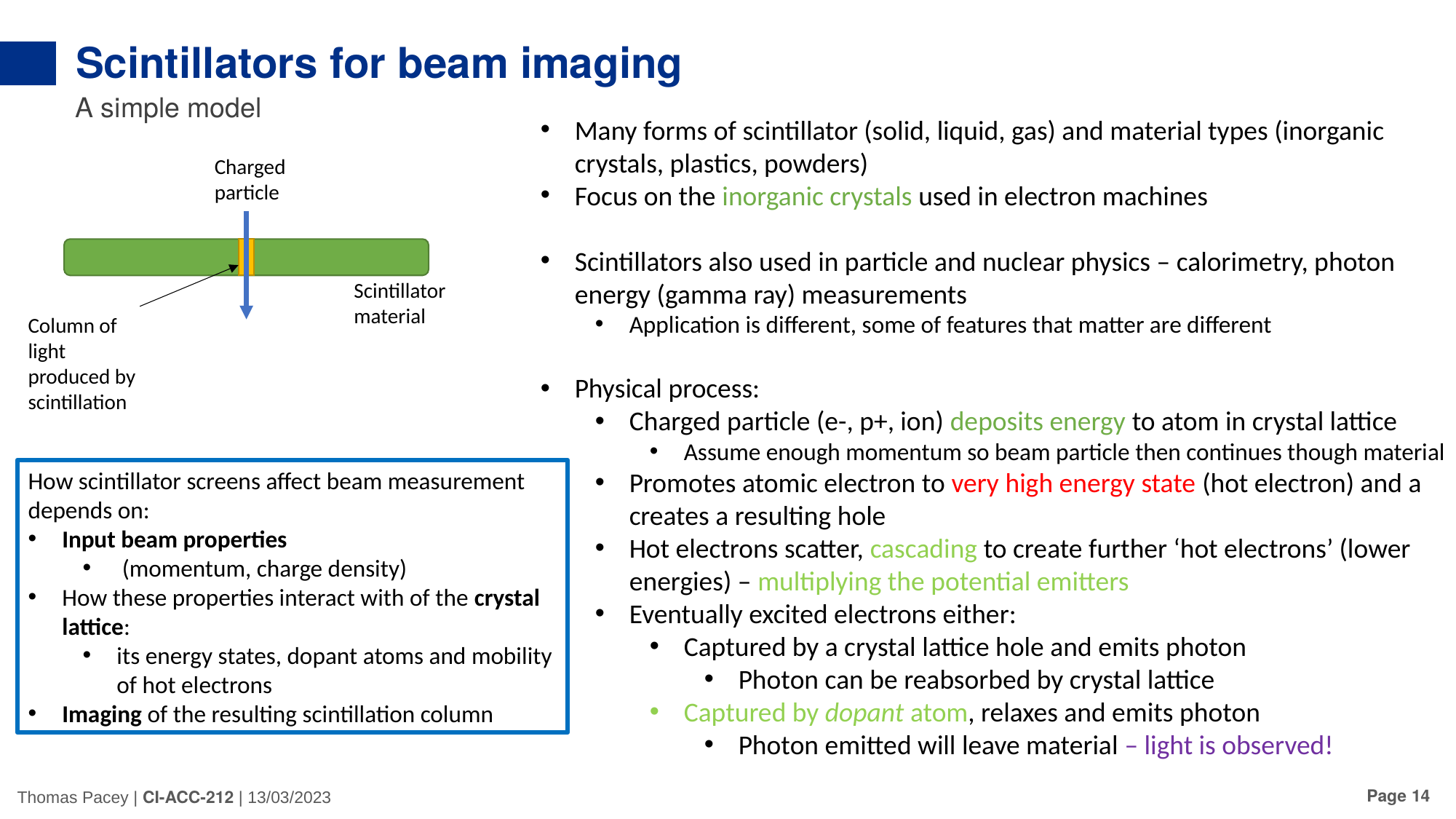

Scintillators for beam imaging

A simple model
Many forms of scintillator (solid, liquid, gas) and material types (inorganic crystals, plastics, powders)
Focus on the inorganic crystals used in electron machines

Scintillators also used in particle and nuclear physics – calorimetry, photon energy (gamma ray) measurements
Application is different, some of features that matter are different

Physical process:
Charged particle (e-, p+, ion) deposits energy to atom in crystal lattice
Assume enough momentum so beam particle then continues though material
Promotes atomic electron to very high energy state (hot electron) and a creates a resulting hole
Hot electrons scatter, cascading to create further ‘hot electrons’ (lower energies) – multiplying the potential emitters
Eventually excited electrons either:
Captured by a crystal lattice hole and emits photon
Photon can be reabsorbed by crystal lattice
Captured by dopant atom, relaxes and emits photon
Photon emitted will leave material – light is observed!

Charged particle

Column of light produced by scintillation
Scintillator material
How scintillator screens affect beam measurement depends on:
Input beam properties
 (momentum, charge density)
How these properties interact with of the crystal lattice:
its energy states, dopant atoms and mobility of hot electrons
Imaging of the resulting scintillation column
Thomas Pacey | CI-ACC-212 | 13/03/2023
Page 14